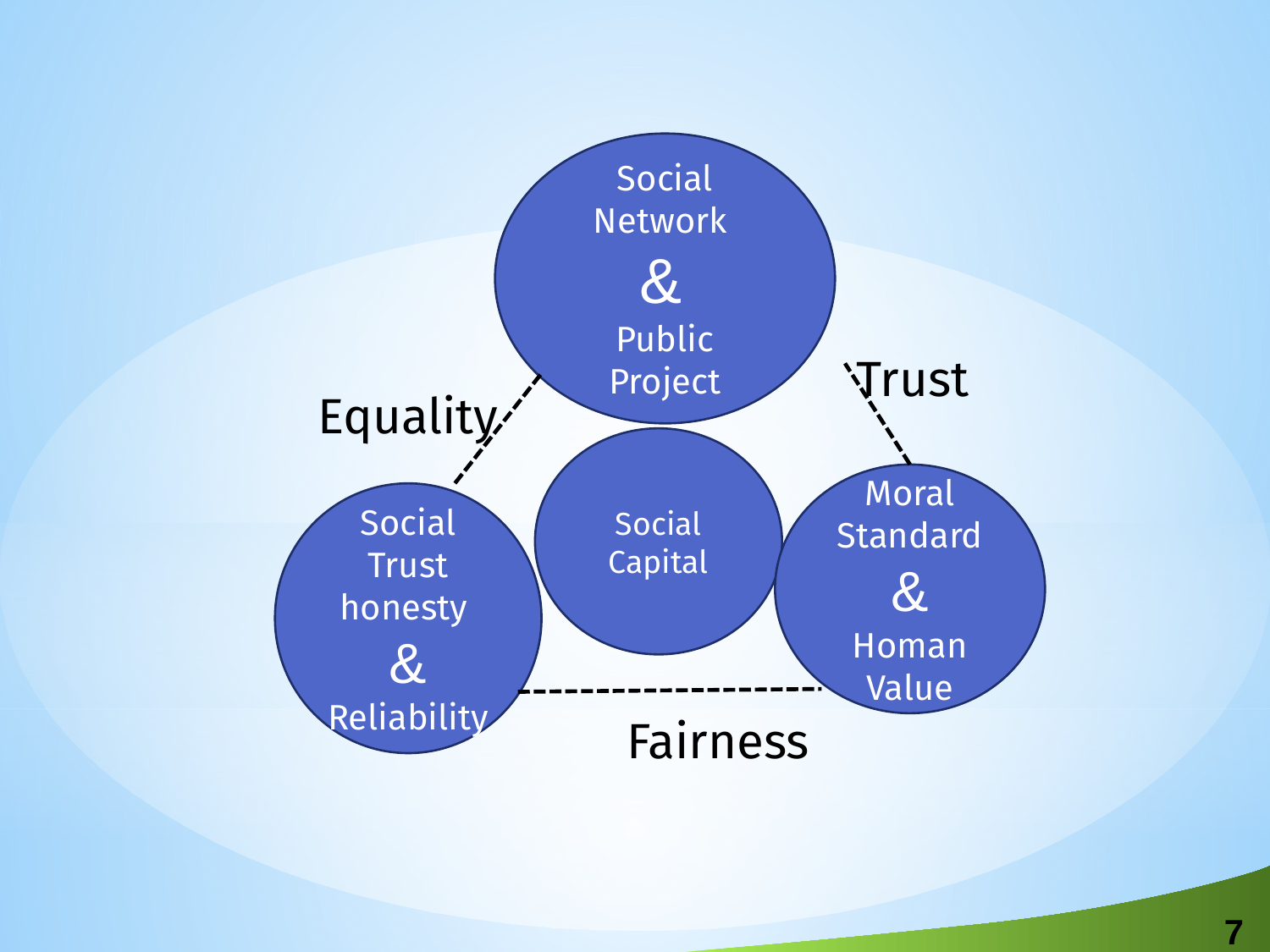

Social Network
&
Public Project
Trust
Equality
Social Capital
Moral Standard
 &
Homan Value
Social Trust honesty
& Reliability
Fairness
7